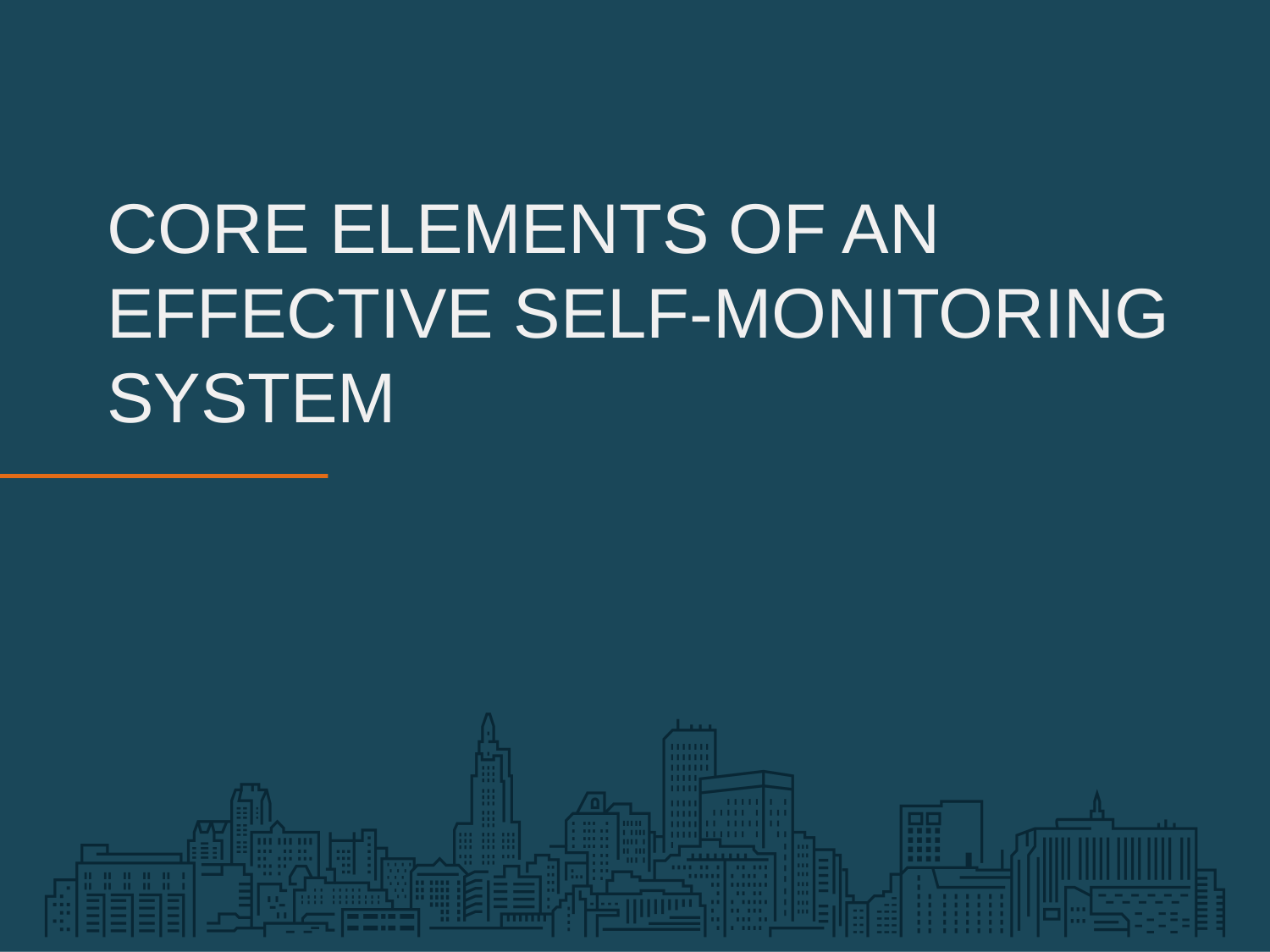

# Core elements of an effective self-monitoring system